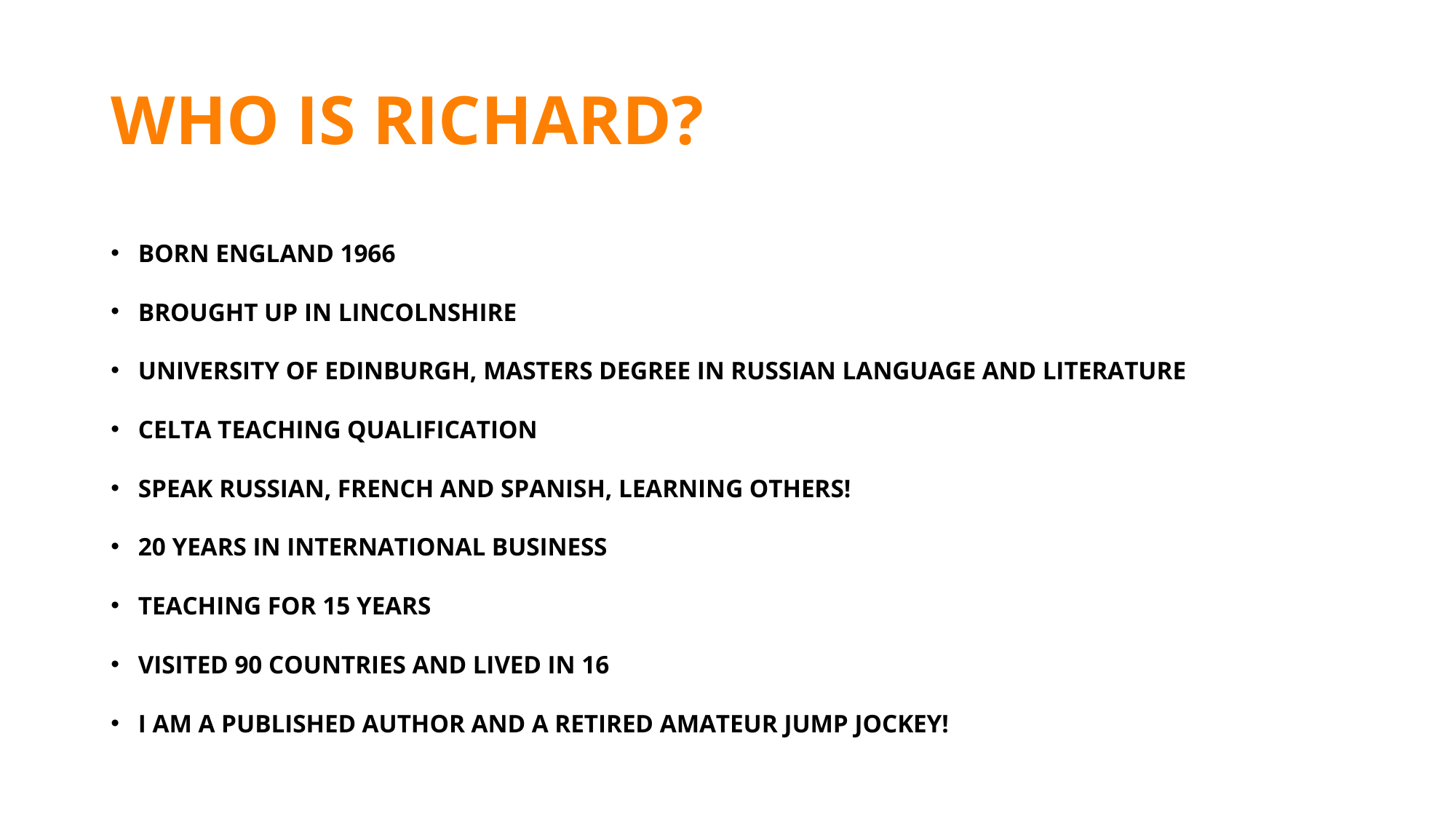

# WHO IS RICHARD?
BORN ENGLAND 1966
BROUGHT UP IN LINCOLNSHIRE
UNIVERSITY OF EDINBURGH, MASTERS DEGREE IN RUSSIAN LANGUAGE AND LITERATURE
CELTA TEACHING QUALIFICATION
SPEAK RUSSIAN, FRENCH AND SPANISH, LEARNING OTHERS!
20 YEARS IN INTERNATIONAL BUSINESS
TEACHING FOR 15 YEARS
VISITED 90 COUNTRIES AND LIVED IN 16
I AM A PUBLISHED AUTHOR AND A RETIRED AMATEUR JUMP JOCKEY!